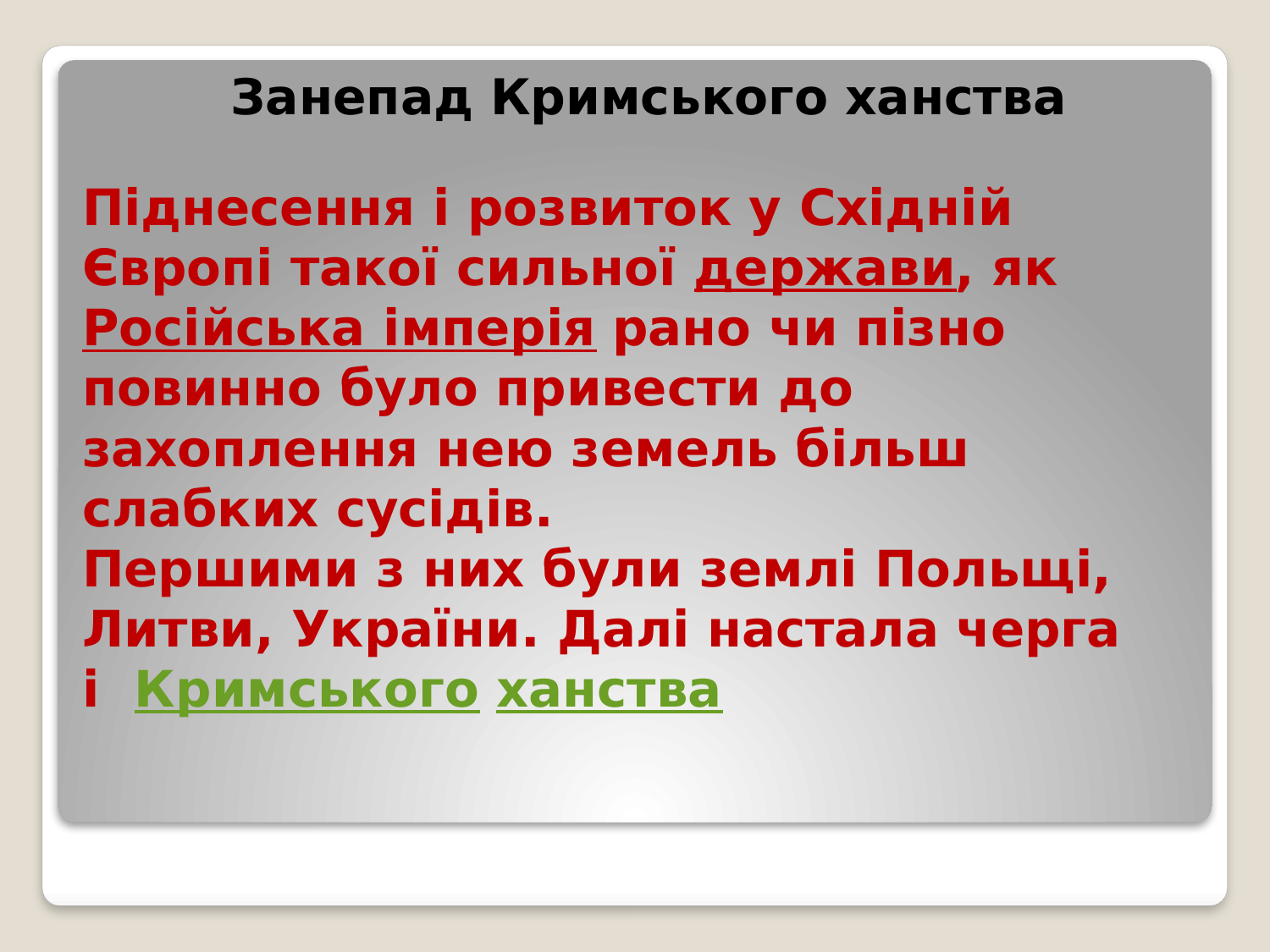

Занепад Кримського ханства
# Піднесення і розвиток у Східній Європі такої сильної держави, як  Російська імперія рано чи пізно повинно було привести до захоплення нею земель більш слабких сусідів. Першими з них були землі Польщі, Литви, України. Далі настала черга і  Кримського ханства